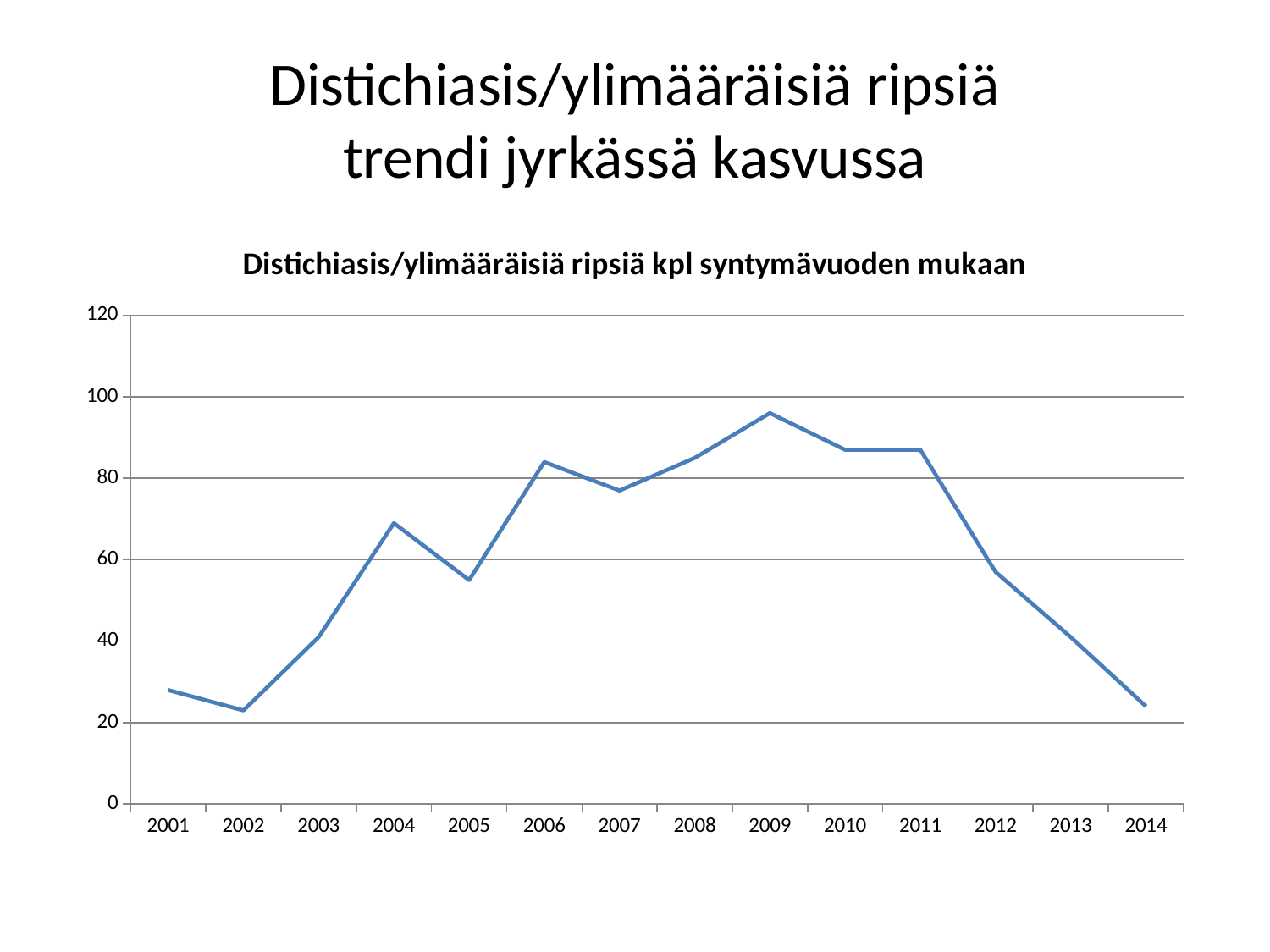

# Distichiasis/ylimääräisiä ripsiä trendi jyrkässä kasvussa

### Chart: Distichiasis/ylimääräisiä ripsiä kpl syntymävuoden mukaan

| Category | Distichiasis/ylimääräisiä ripsiä |
|---|---|
| 2001 | 28.0 |
| 2002 | 23.0 |
| 2003 | 41.0 |
| 2004 | 69.0 |
| 2005 | 55.0 |
| 2006 | 84.0 |
| 2007 | 77.0 |
| 2008 | 85.0 |
| 2009 | 96.0 |
| 2010 | 87.0 |
| 2011 | 87.0 |
| 2012 | 57.0 |
| 2013 | 41.0 |
| 2014 | 24.0 |